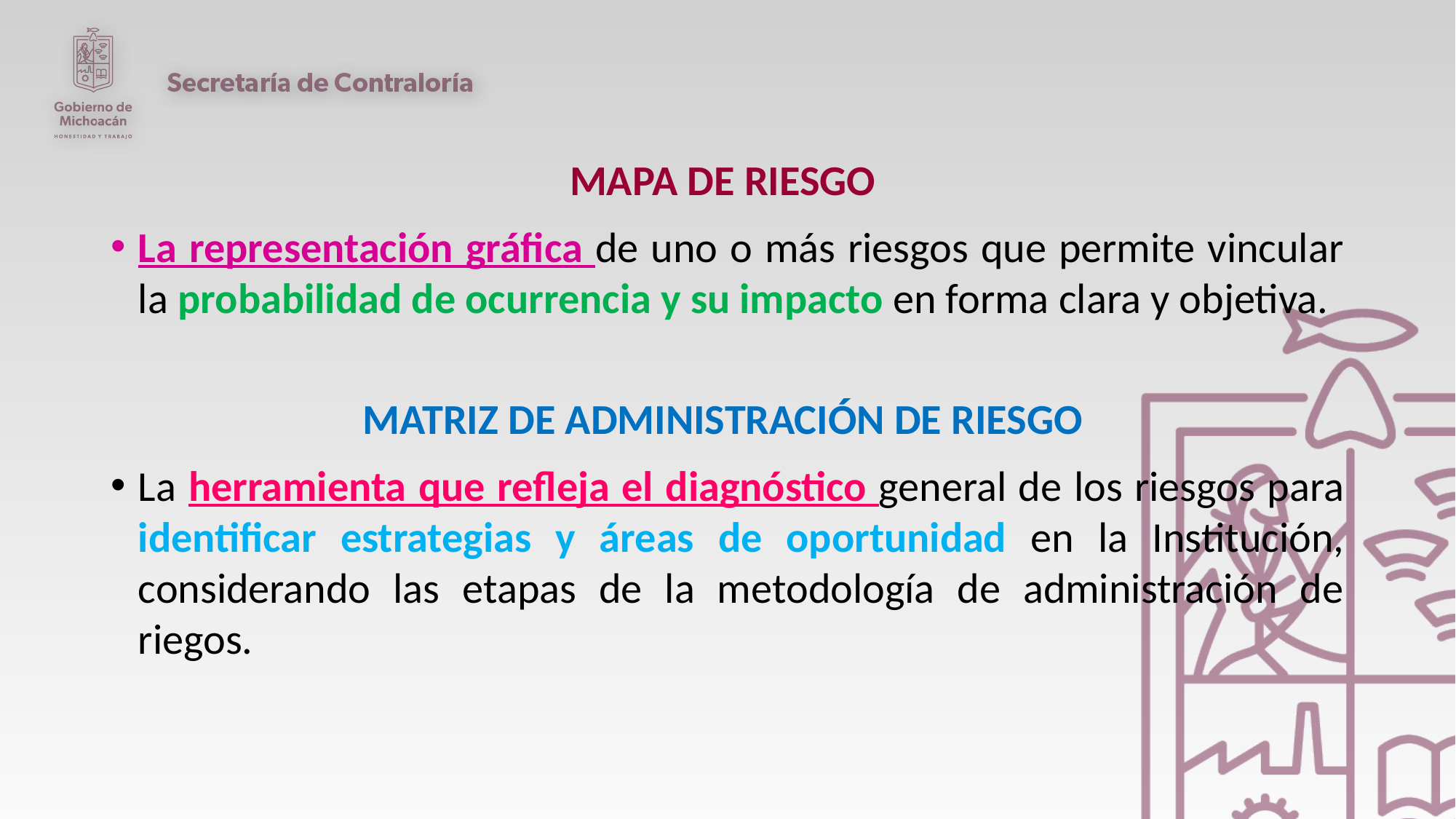

MAPA DE RIESGO
La representación gráfica de uno o más riesgos que permite vincular la probabilidad de ocurrencia y su impacto en forma clara y objetiva.

MATRIZ DE ADMINISTRACIÓN DE RIESGO
La herramienta que refleja el diagnóstico general de los riesgos para identificar estrategias y áreas de oportunidad en la Institución, considerando las etapas de la metodología de administración de riegos.